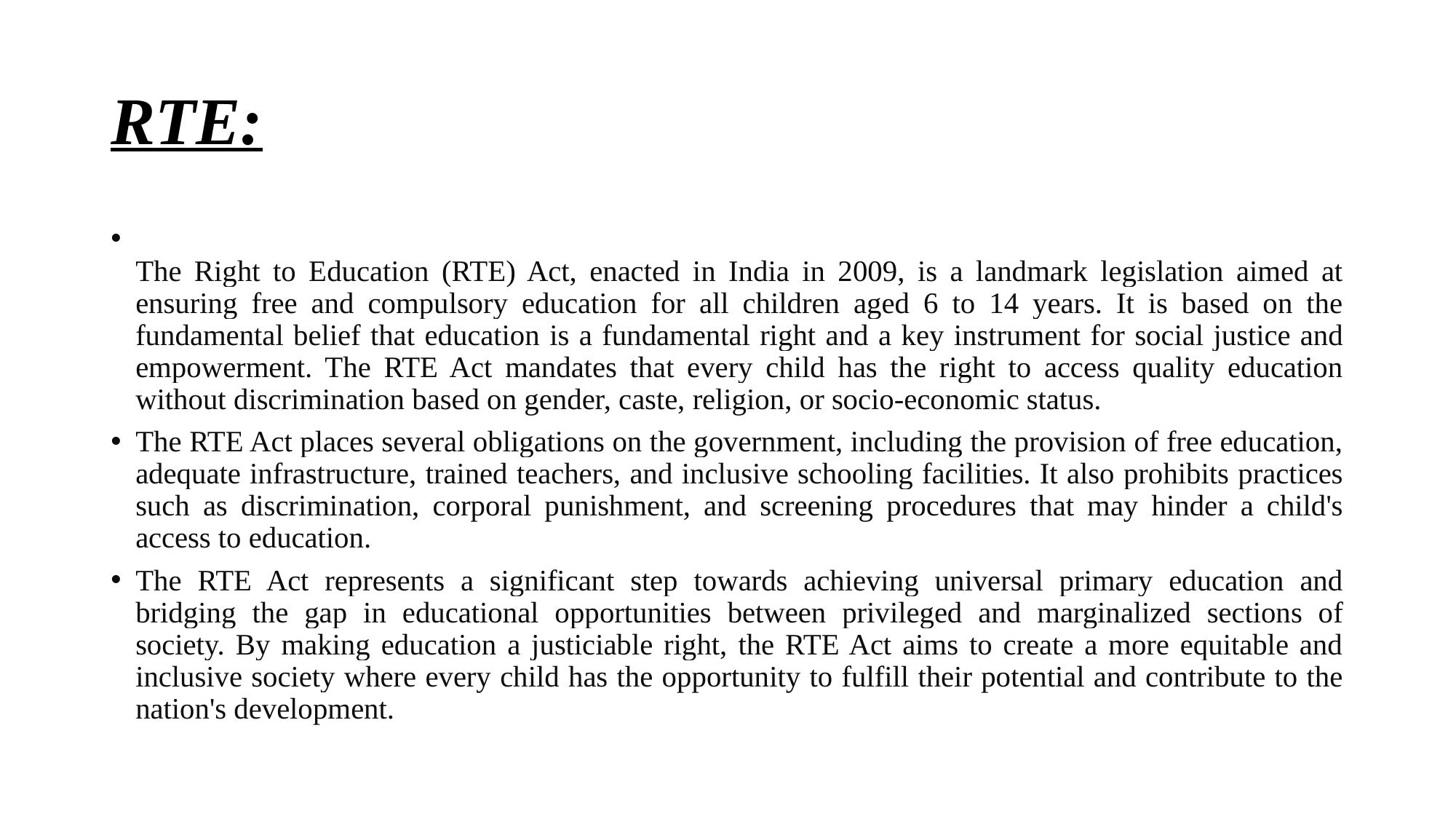

# RTE:
The Right to Education (RTE) Act, enacted in India in 2009, is a landmark legislation aimed at ensuring free and compulsory education for all children aged 6 to 14 years. It is based on the fundamental belief that education is a fundamental right and a key instrument for social justice and empowerment. The RTE Act mandates that every child has the right to access quality education without discrimination based on gender, caste, religion, or socio-economic status.
The RTE Act places several obligations on the government, including the provision of free education, adequate infrastructure, trained teachers, and inclusive schooling facilities. It also prohibits practices such as discrimination, corporal punishment, and screening procedures that may hinder a child's access to education.
The RTE Act represents a significant step towards achieving universal primary education and bridging the gap in educational opportunities between privileged and marginalized sections of society. By making education a justiciable right, the RTE Act aims to create a more equitable and inclusive society where every child has the opportunity to fulfill their potential and contribute to the nation's development.